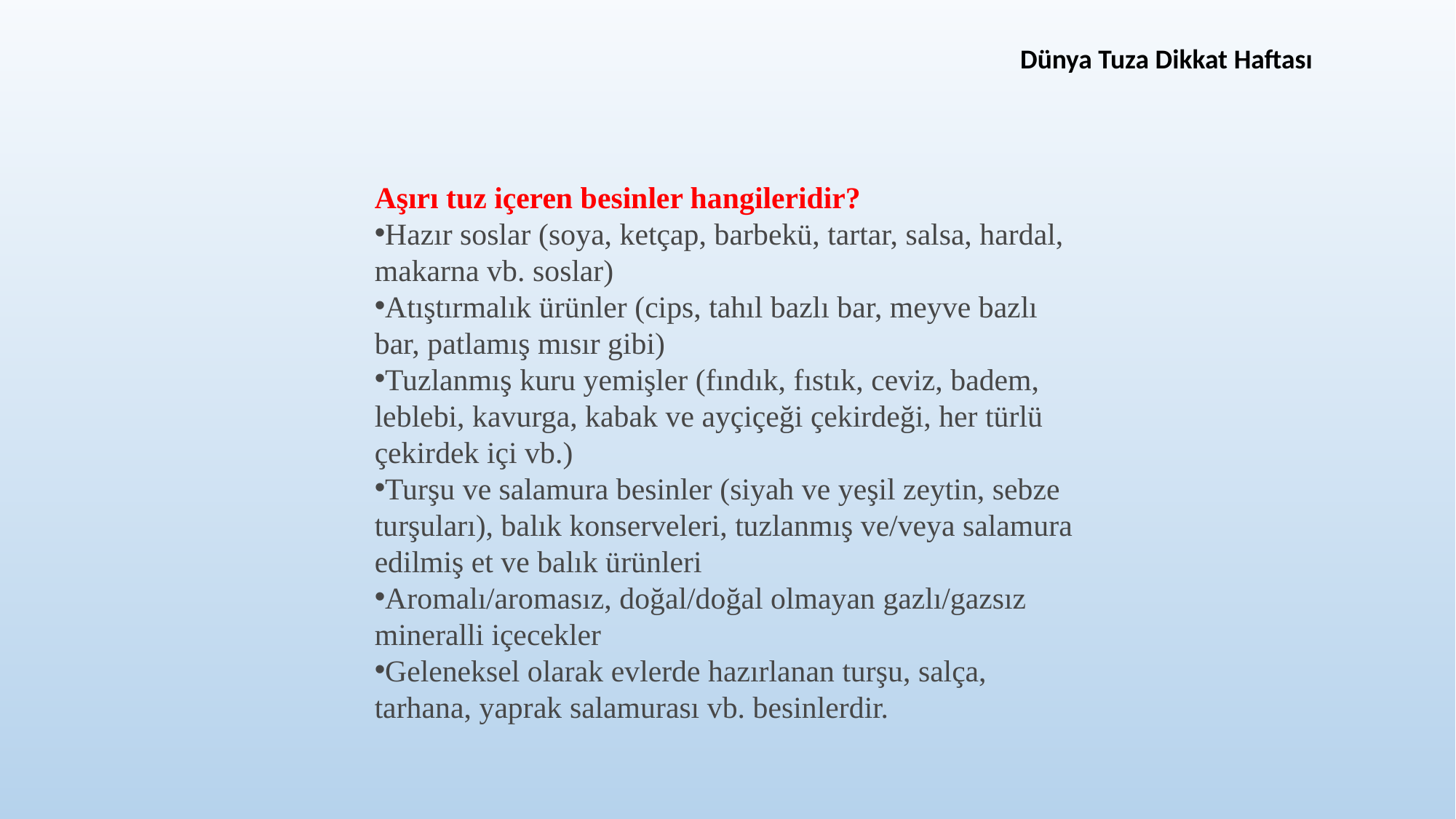

Dünya Tuza Dikkat Haftası
Aşırı tuz içeren besinler hangileridir?
Hazır soslar (soya, ketçap, barbekü, tartar, salsa, hardal, makarna vb. soslar)
Atıştırmalık ürünler (cips, tahıl bazlı bar, meyve bazlı bar, patlamış mısır gibi)
Tuzlanmış kuru yemişler (fındık, fıstık, ceviz, badem, leblebi, kavurga, kabak ve ayçiçeği çekirdeği, her türlü çekirdek içi vb.)
Turşu ve salamura besinler (siyah ve yeşil zeytin, sebze turşuları), balık konserveleri, tuzlanmış ve/veya salamura edilmiş et ve balık ürünleri
Aromalı/aromasız, doğal/doğal olmayan gazlı/gazsız mineralli içecekler
Geleneksel olarak evlerde hazırlanan turşu, salça, tarhana, yaprak salamurası vb. besinlerdir.